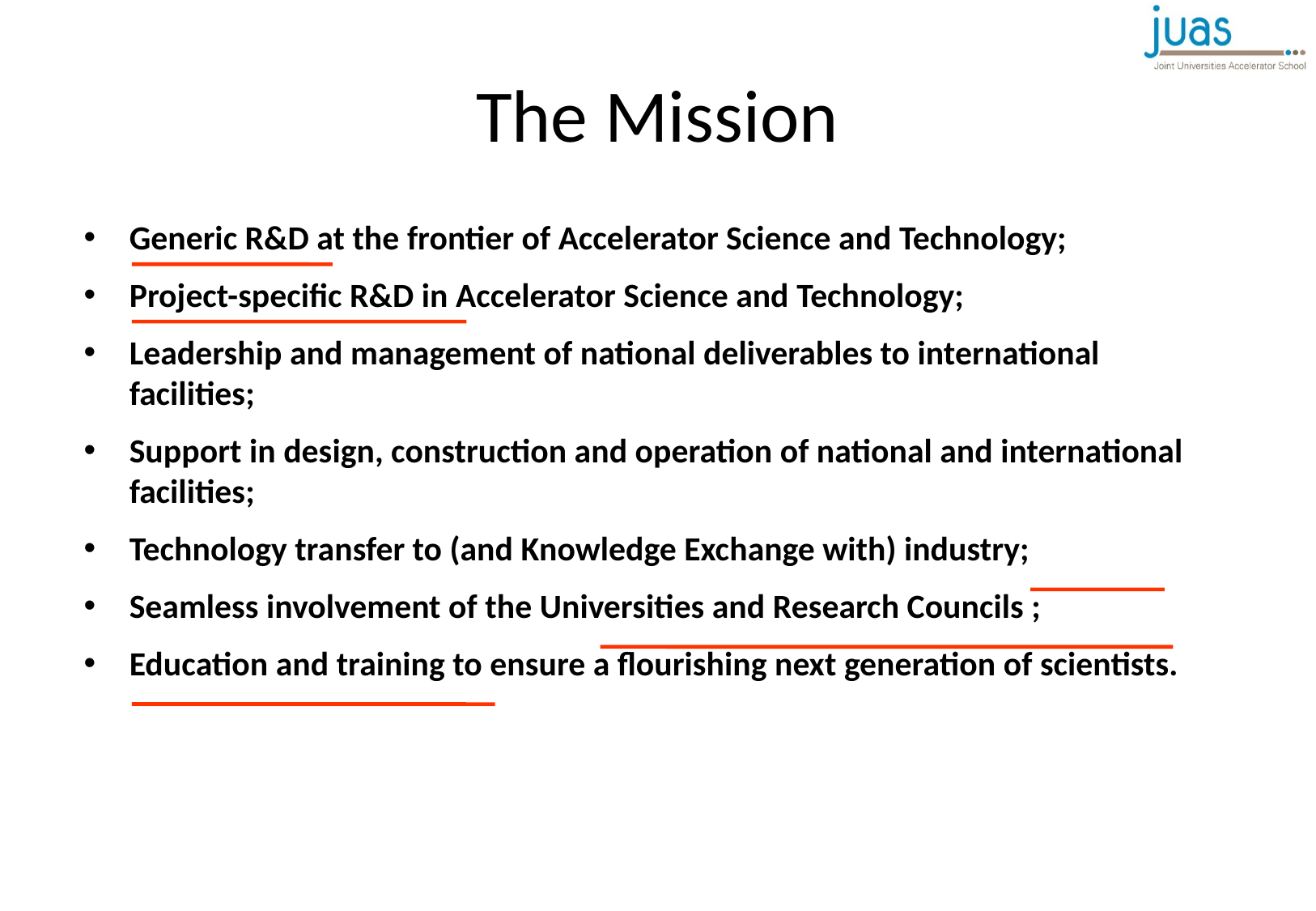

# The Mission

Generic R&D at the frontier of Accelerator Science and Technology;
Project-specific R&D in Accelerator Science and Technology;
Leadership and management of national deliverables to international facilities;
Support in design, construction and operation of national and international facilities;
Technology transfer to (and Knowledge Exchange with) industry;
Seamless involvement of the Universities and Research Councils ;
Education and training to ensure a flourishing next generation of scientists.